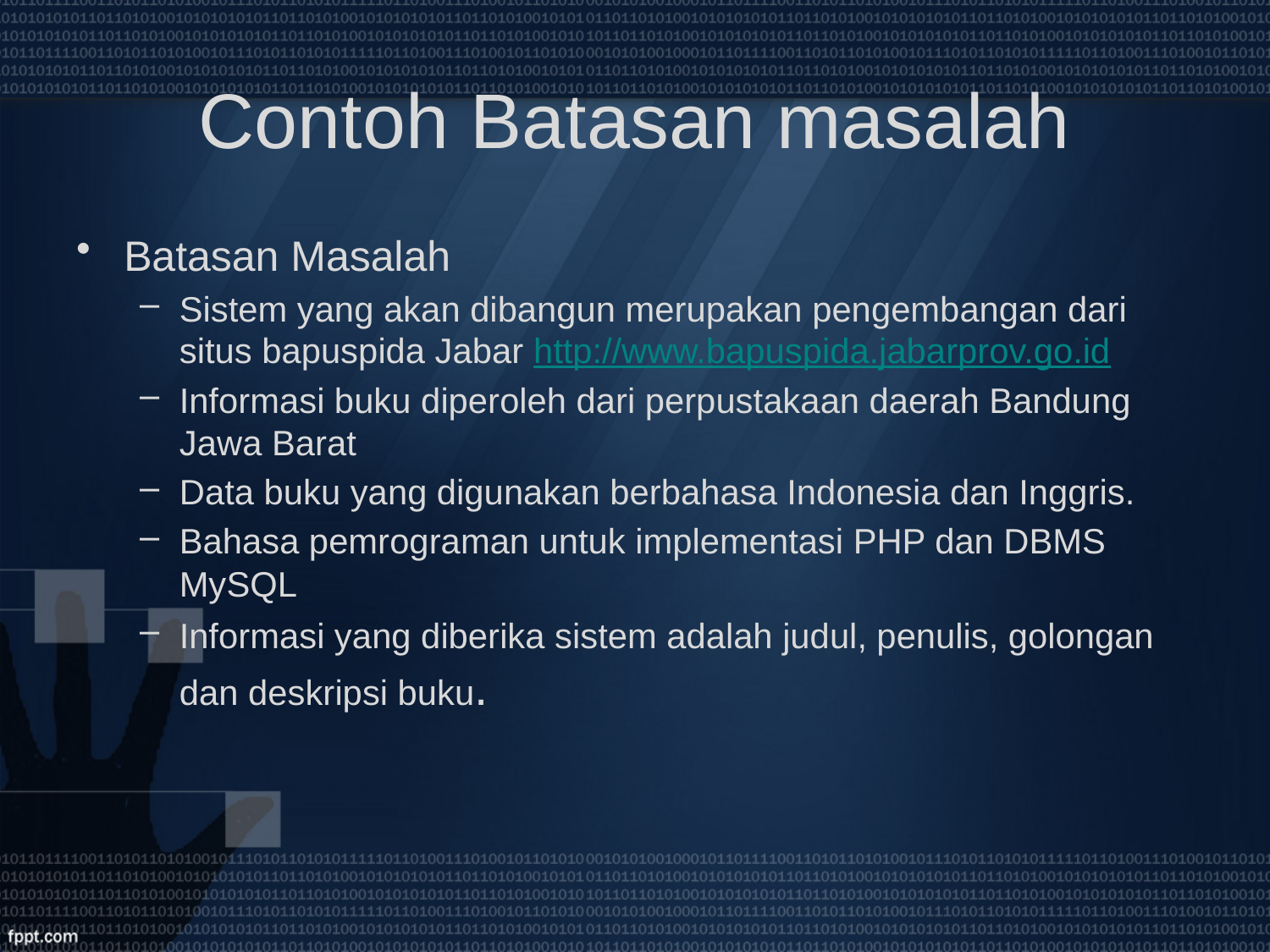

# Contoh Batasan masalah
Batasan Masalah
Sistem yang akan dibangun merupakan pengembangan dari situs bapuspida Jabar http://www.bapuspida.jabarprov.go.id
Informasi buku diperoleh dari perpustakaan daerah Bandung Jawa Barat
Data buku yang digunakan berbahasa Indonesia dan Inggris.
Bahasa pemrograman untuk implementasi PHP dan DBMS MySQL
Informasi yang diberika sistem adalah judul, penulis, golongan dan deskripsi buku.